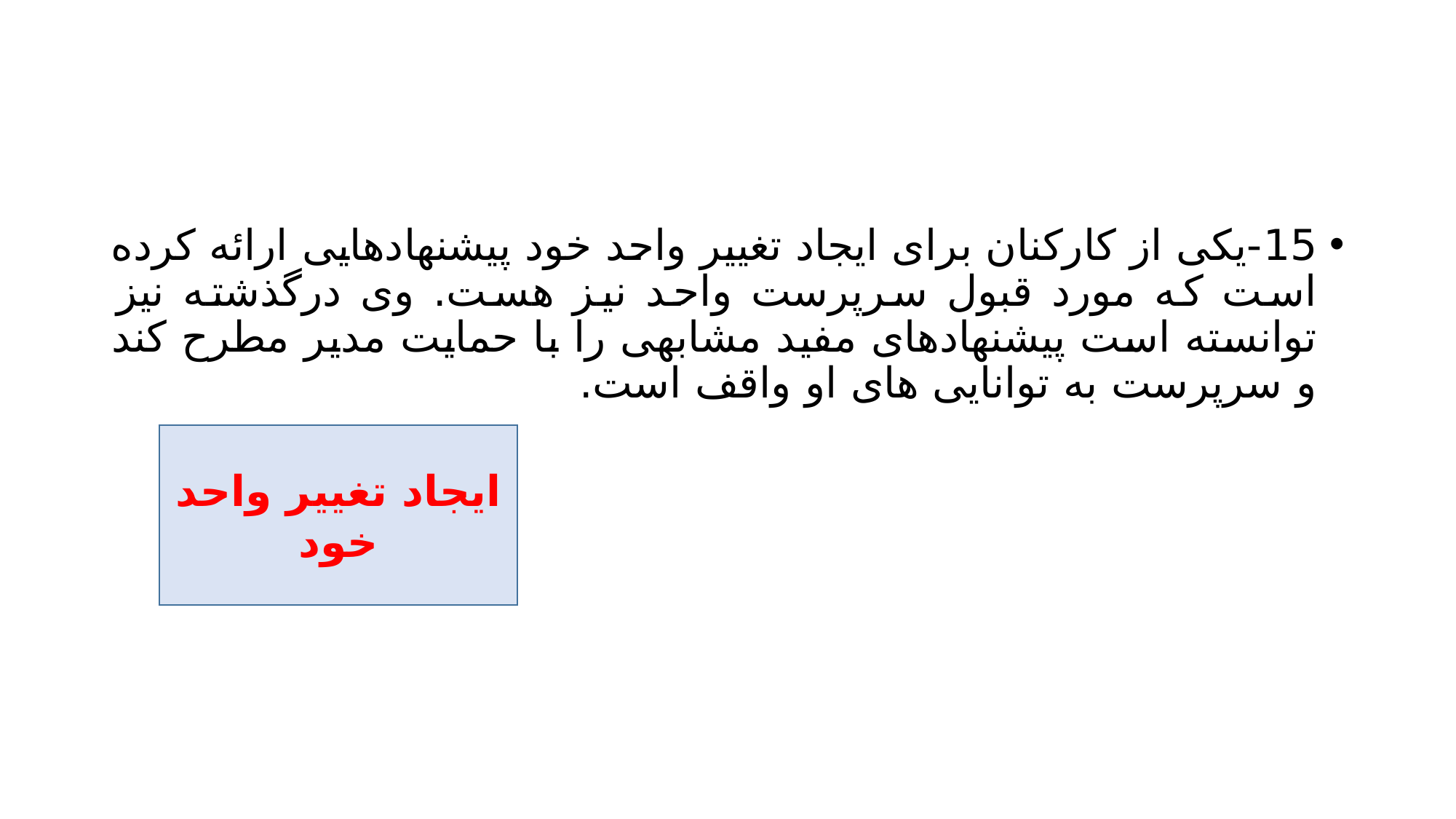

#
15-یکی از کارکنان برای ایجاد تغییر واحد خود پیشنهادهایی ارائه کرده است که مورد قبول سرپرست واحد نیز هست. وی درگذشته نیز توانسته است پیشنهادهای مفید مشابهی را با حمایت مدیر مطرح کند و سرپرست به توانایی های او واقف است.

ایجاد تغییر واحد خود